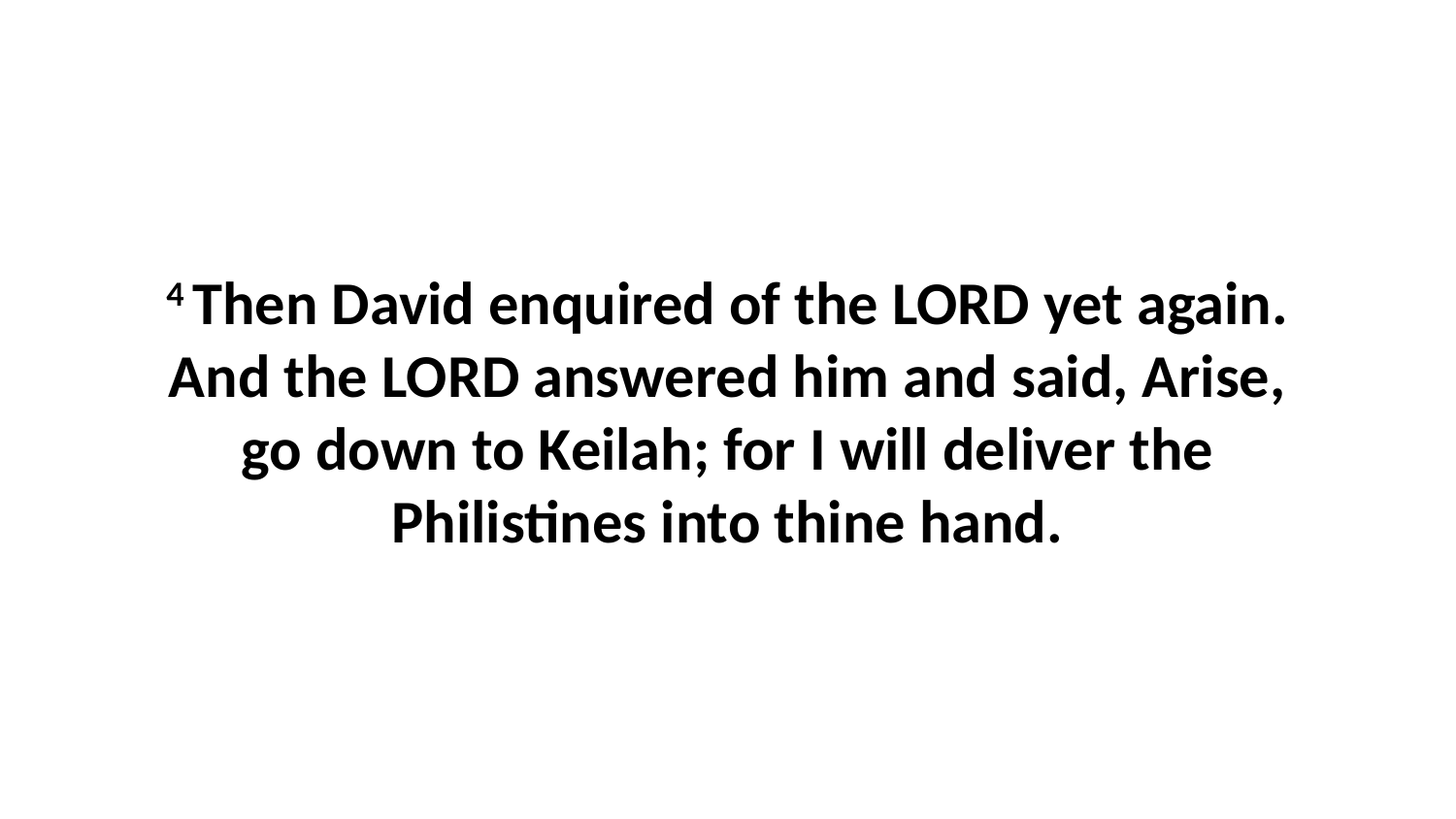

4 Then David enquired of the LORD yet again. And the LORD answered him and said, Arise, go down to Keilah; for I will deliver the Philistines into thine hand.